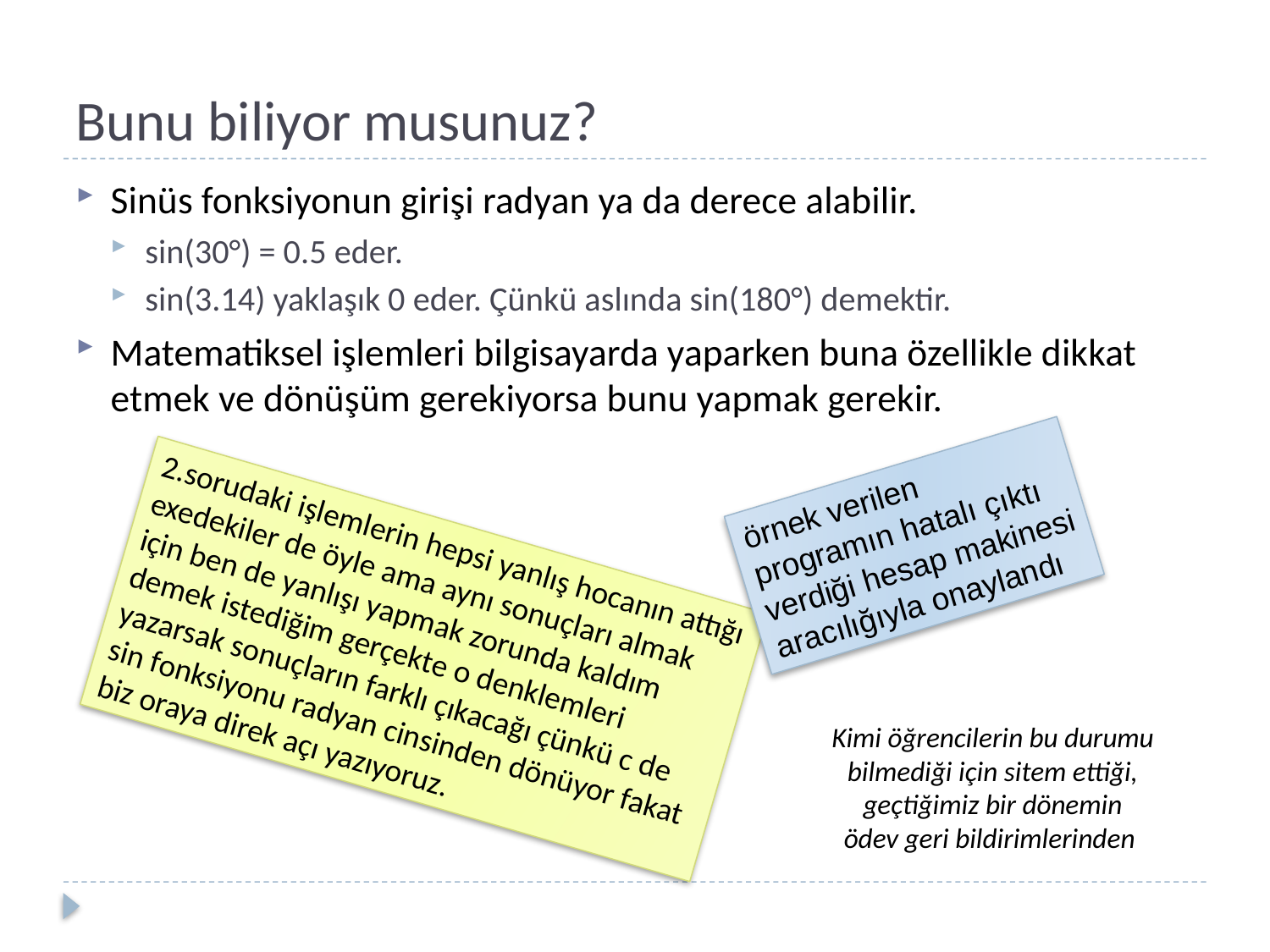

# Bunu biliyor musunuz?
Sinüs fonksiyonun girişi radyan ya da derece alabilir.
sin(30°) = 0.5 eder.
sin(3.14) yaklaşık 0 eder. Çünkü aslında sin(180°) demektir.
Matematiksel işlemleri bilgisayarda yaparken buna özellikle dikkat etmek ve dönüşüm gerekiyorsa bunu yapmak gerekir.
örnek verilen programın hatalı çıktı verdiği hesap makinesi aracılığıyla onaylandı
Kimi öğrencilerin bu durumu bilmediği için sitem ettiği, geçtiğimiz bir dönemin
ödev geri bildirimlerinden
|  |
| --- |
2.sorudaki işlemlerin hepsi yanlış hocanın attığı exedekiler de öyle ama aynı sonuçları almak için ben de yanlışı yapmak zorunda kaldım demek istediğim gerçekte o denklemleri yazarsak sonuçların farklı çıkacağı çünkü c de sin fonksiyonu radyan cinsinden dönüyor fakat biz oraya direk açı yazıyoruz.